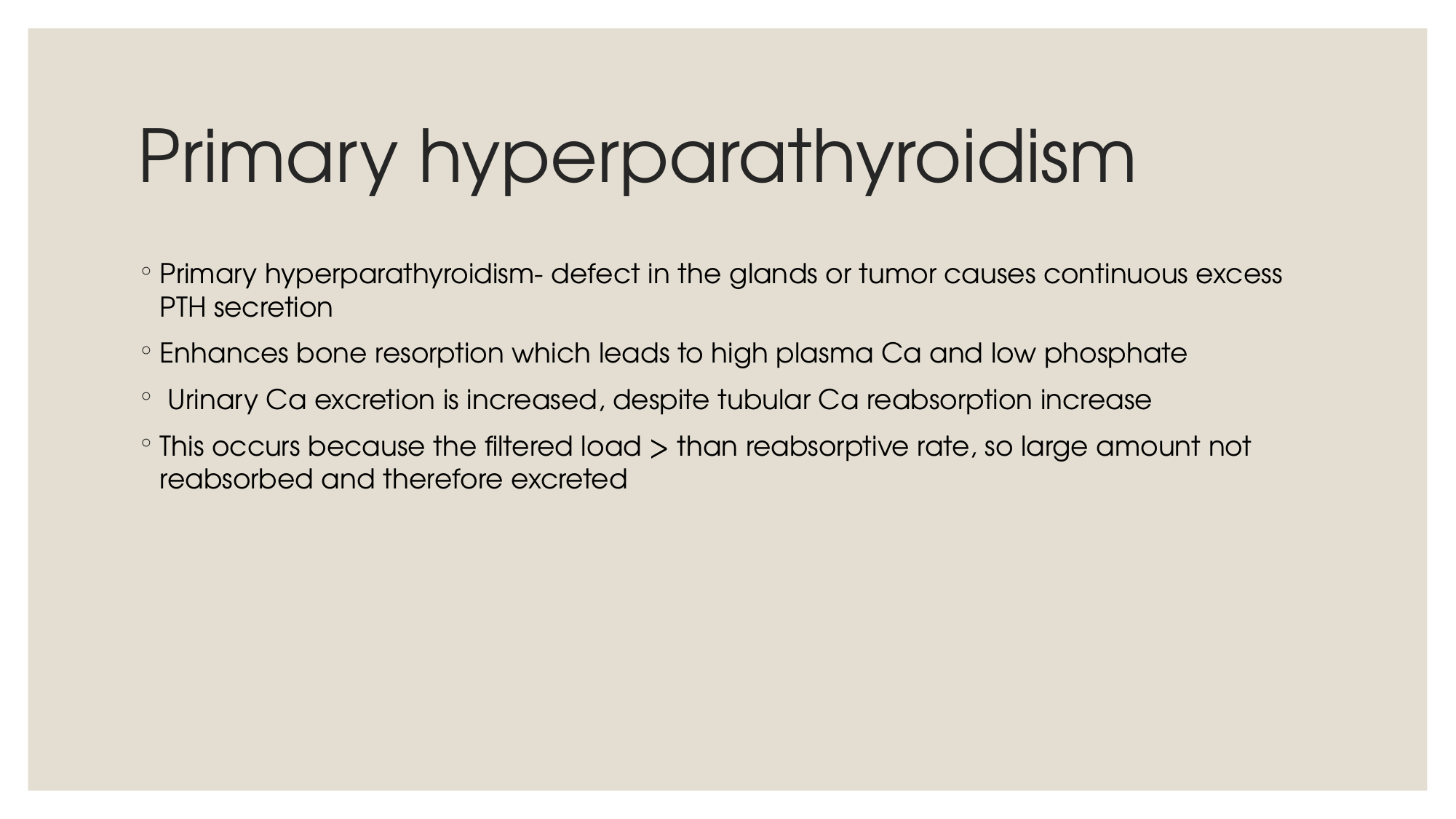

# Primary hyperparathyroidism
Primary hyperparathyroidism- defect in the glands or tumor causes continuous excess PTH secretion
Enhances bone resorption which leads to high plasma Ca and low phosphate
 Urinary Ca excretion is increased, despite tubular Ca reabsorption increase
This occurs because the filtered load > than reabsorptive rate, so large amount not reabsorbed and therefore excreted